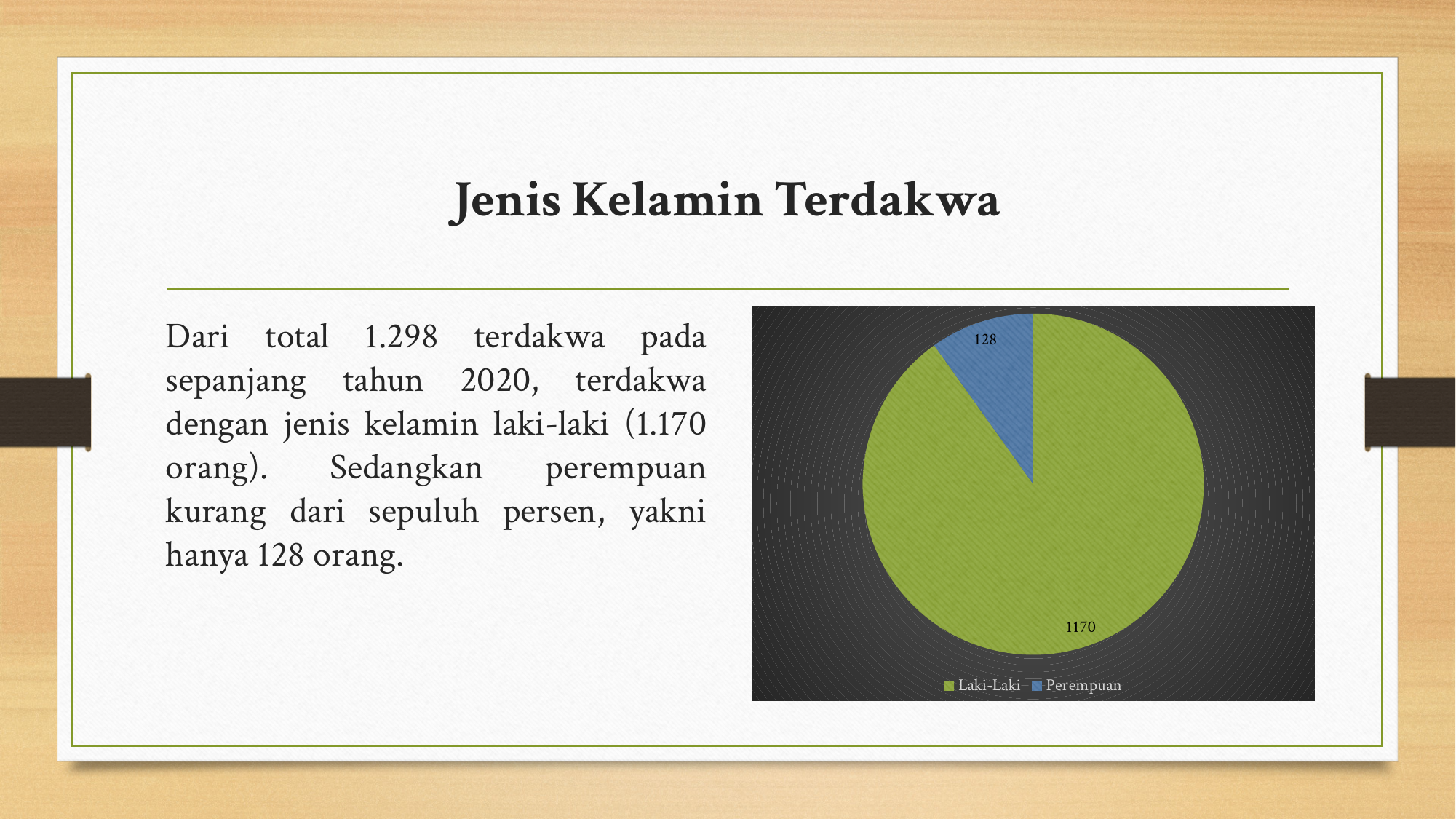

# Jenis Kelamin Terdakwa
Dari total 1.298 terdakwa pada sepanjang tahun 2020, terdakwa dengan jenis kelamin laki-laki (1.170 orang). Sedangkan perempuan kurang dari sepuluh persen, yakni hanya 128 orang.

### Chart

| Category | Pemantauan berdasarkan Jenis Kelamin |
|---|---|
| Laki-Laki | 1170.0 |
| Perempuan | 128.0 |